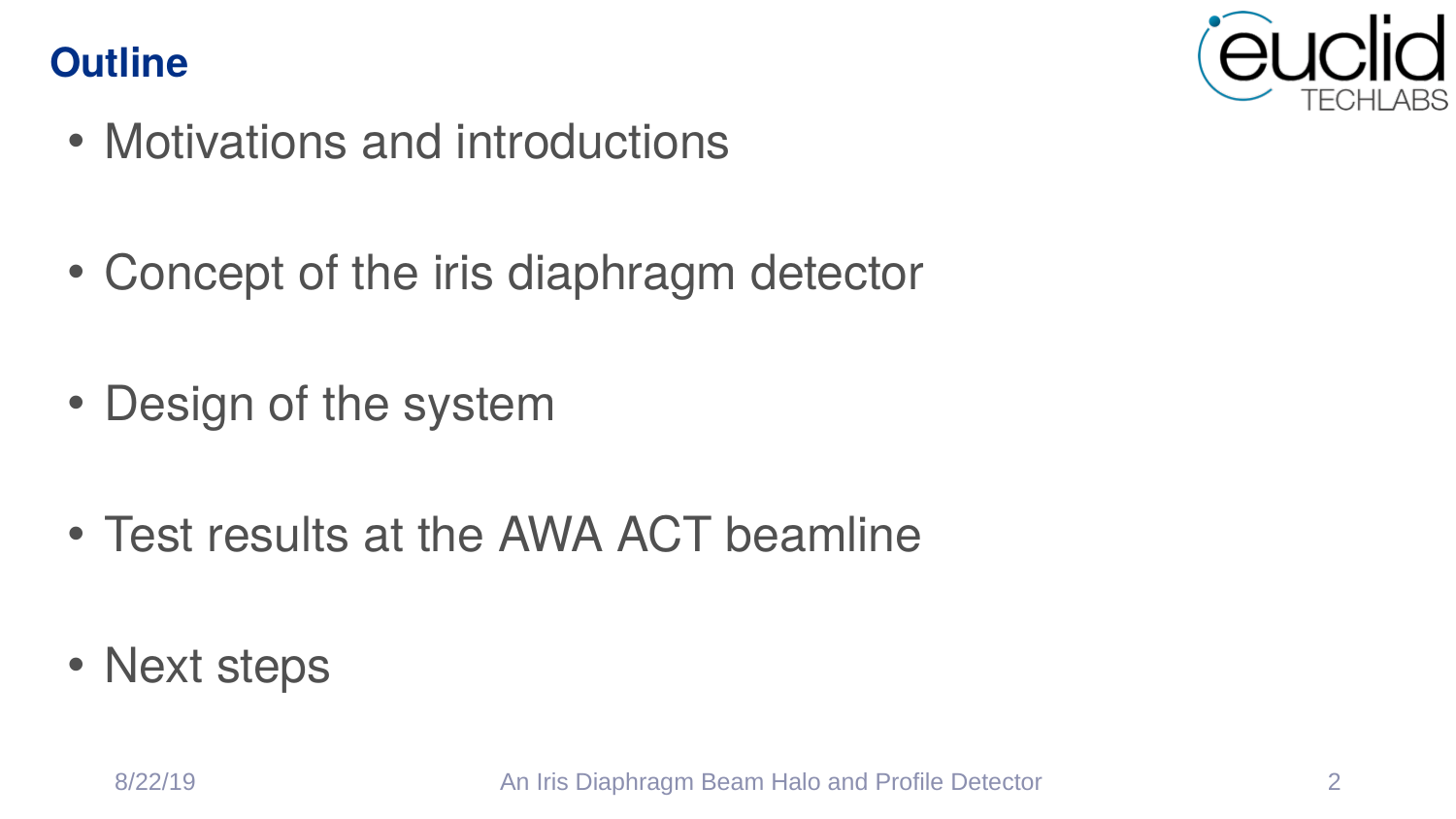

# Outline
Motivations and introductions

Concept of the iris diaphragm detector

Design of the system

Test results at the AWA ACT beamline

Next steps
8/22/19
An Iris Diaphragm Beam Halo and Profile Detector
2